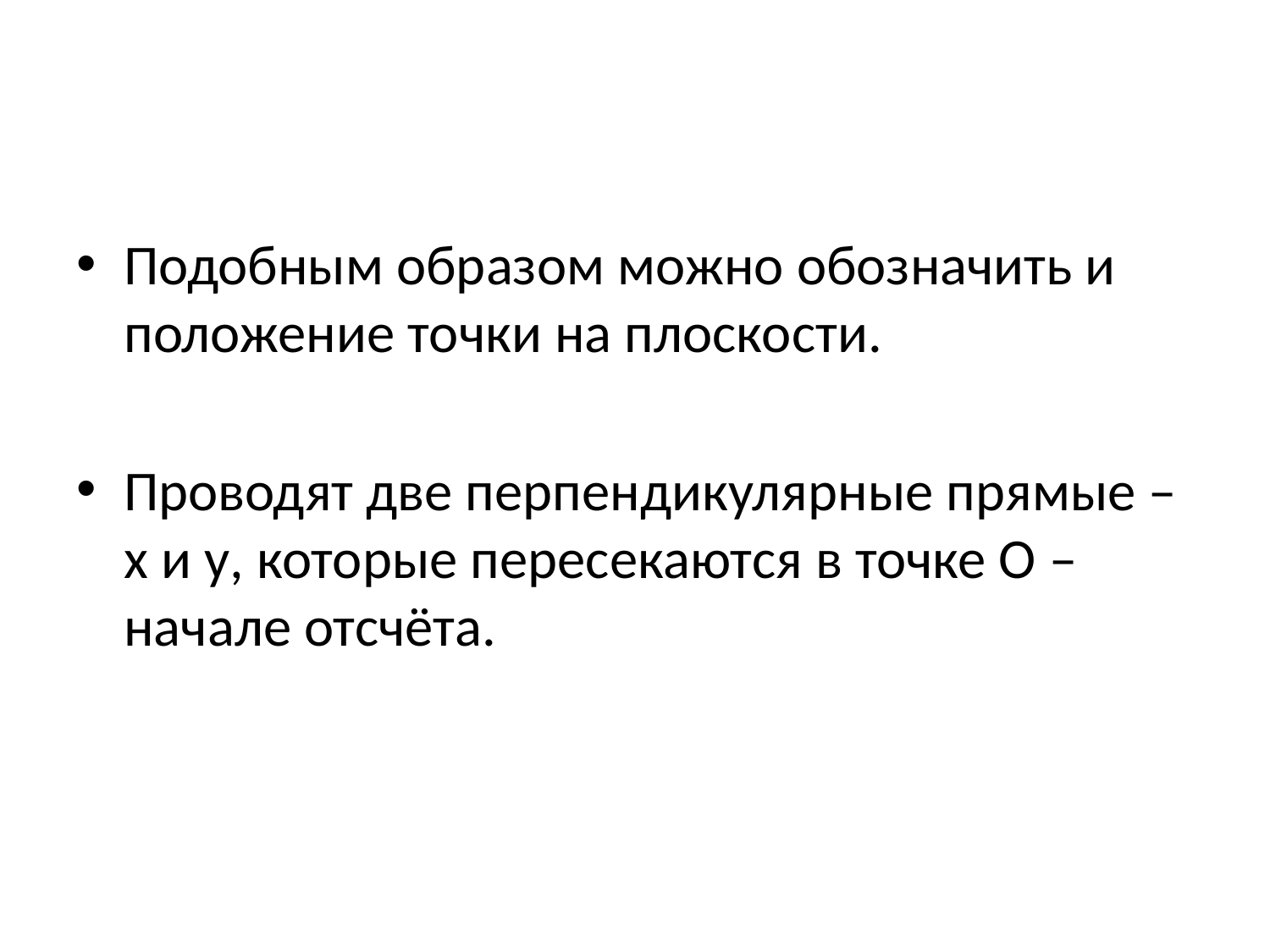

#
Подобным образом можно обозначить и положение точки на плоскости.

Проводят две перпендикулярные прямые – x и y, которые пересекаются в точке О – начале отсчёта.